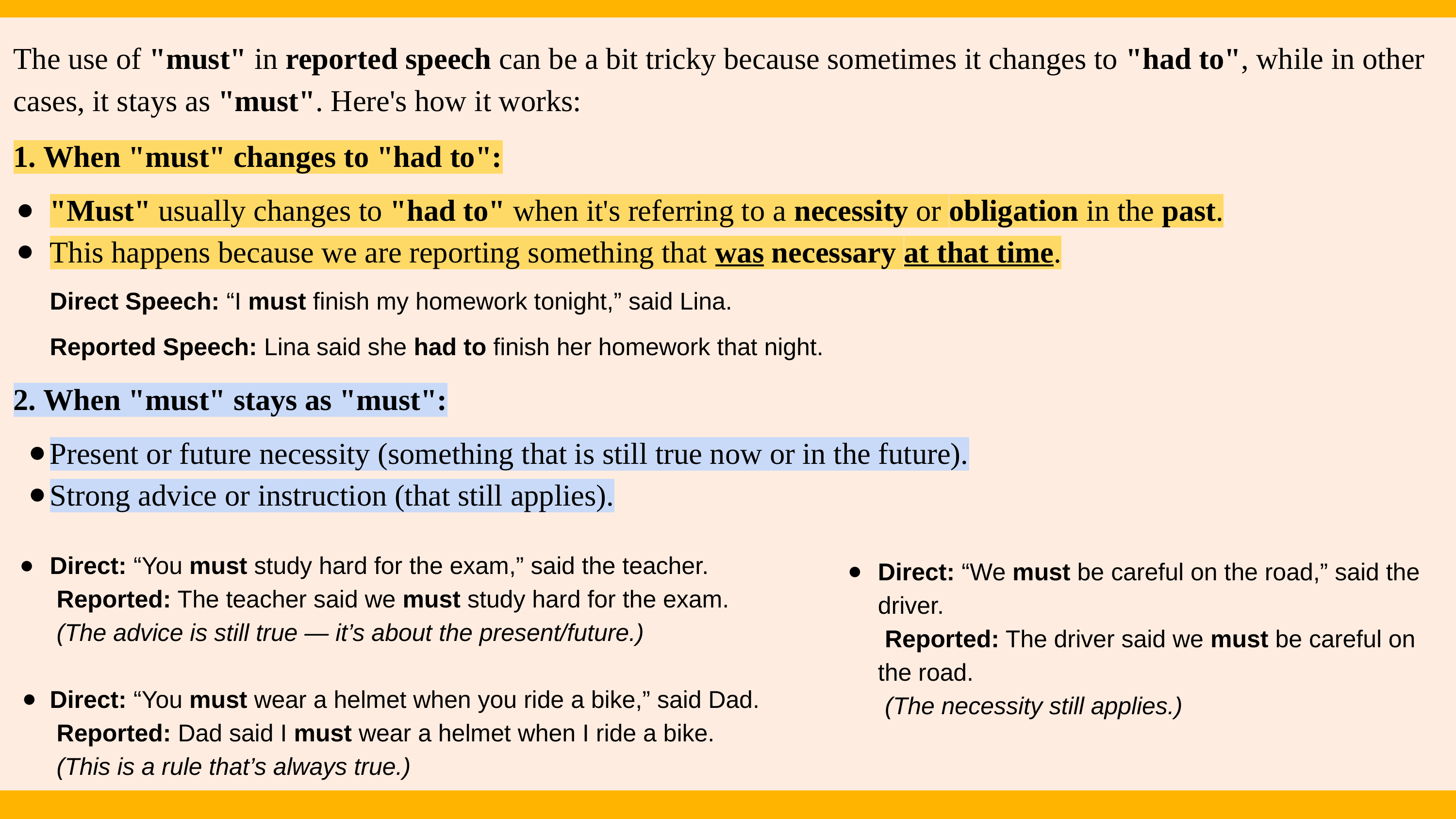

The use of "must" in reported speech can be a bit tricky because sometimes it changes to "had to", while in other cases, it stays as "must". Here's how it works:
1. When "must" changes to "had to":
"Must" usually changes to "had to" when it's referring to a necessity or obligation in the past.
This happens because we are reporting something that was necessary at that time.
Direct Speech: “I must finish my homework tonight,” said Lina.
Reported Speech: Lina said she had to finish her homework that night.
2. When "must" stays as "must":
Present or future necessity (something that is still true now or in the future).
Strong advice or instruction (that still applies).

Direct: “You must study hard for the exam,” said the teacher.
 Reported: The teacher said we must study hard for the exam.
 (The advice is still true — it’s about the present/future.)
Direct: “You must wear a helmet when you ride a bike,” said Dad.
 Reported: Dad said I must wear a helmet when I ride a bike.
 (This is a rule that’s always true.)

Direct: “We must be careful on the road,” said the driver.
 Reported: The driver said we must be careful on the road.
 (The necessity still applies.)